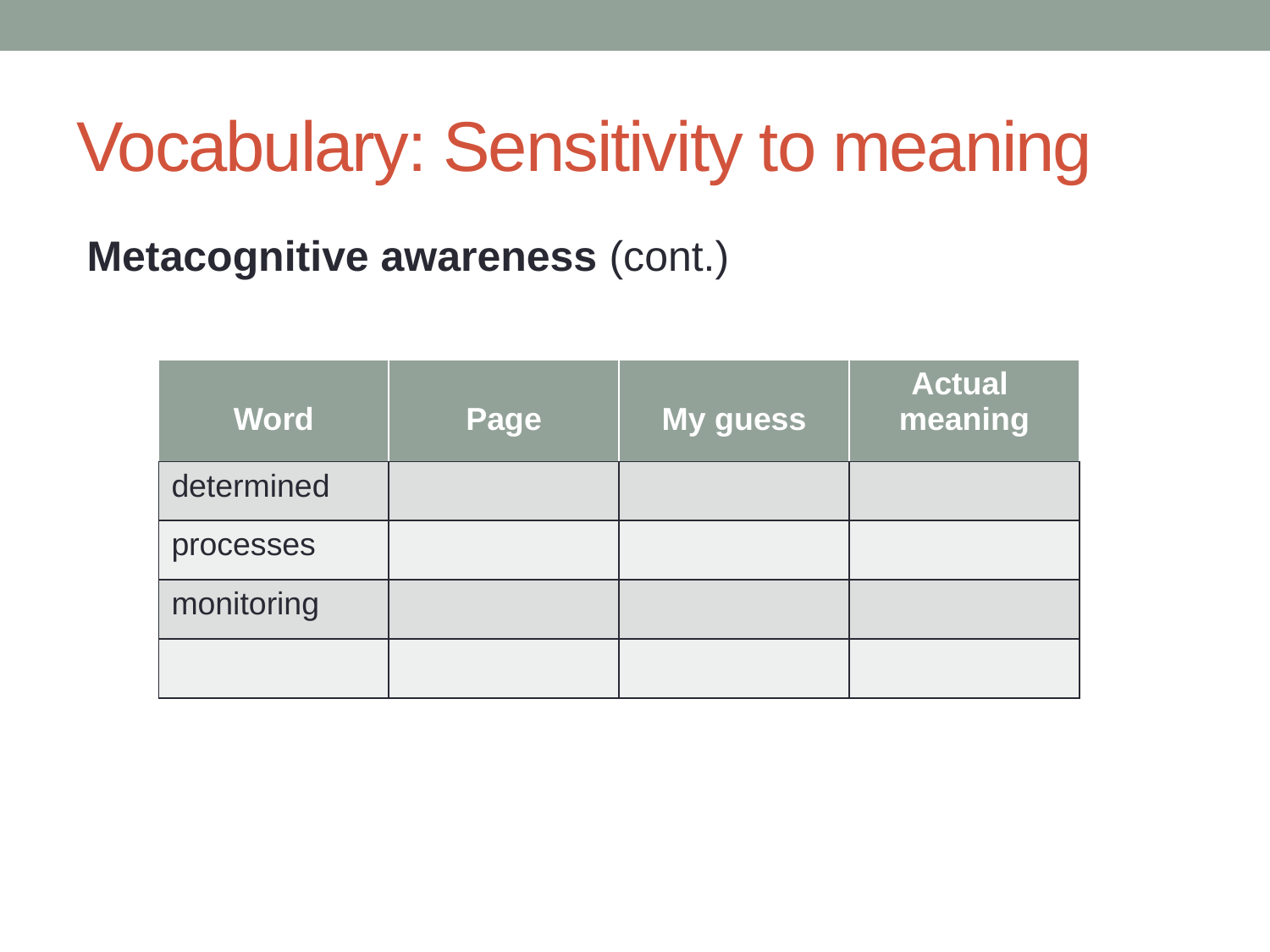

# Vocabulary: Sensitivity to meaning
Metacognitive awareness (cont.)

| Word | Page | My guess | Actual meaning |
| --- | --- | --- | --- |
| determined |  |  |  |
| processes |  |  |  |
| monitoring |  |  |  |
|  |  |  |  |